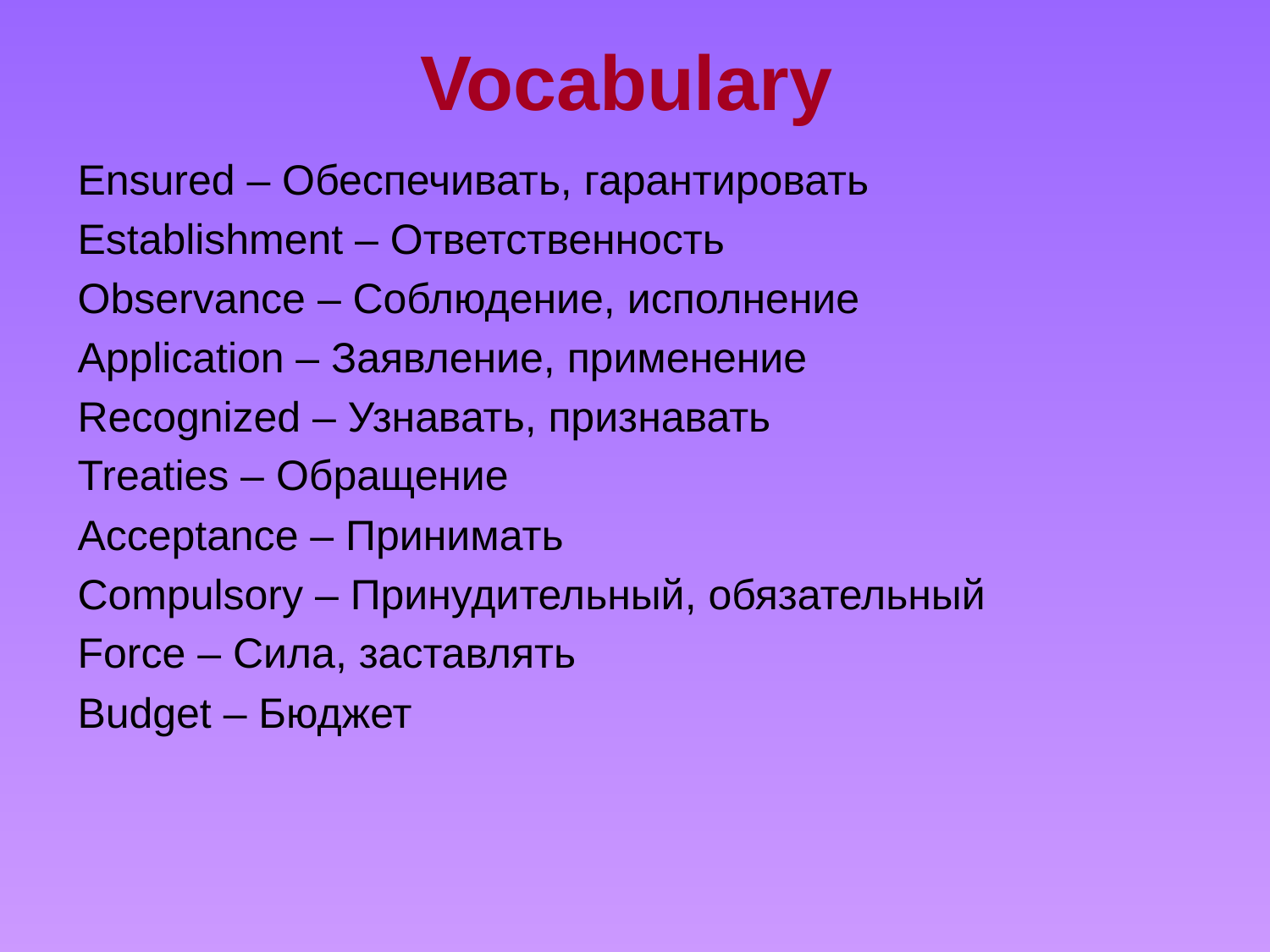

# Vocabulary
Ensured – Обеспечивать, гарантировать
Establishment – Ответственность
Observance – Соблюдение, исполнение
Application – Заявление, применение
Recognized – Узнавать, признавать
Treaties – Обращение
Acceptance – Принимать
Compulsory – Принудительный, обязательный
Force – Сила, заставлять
Budget – Бюджет